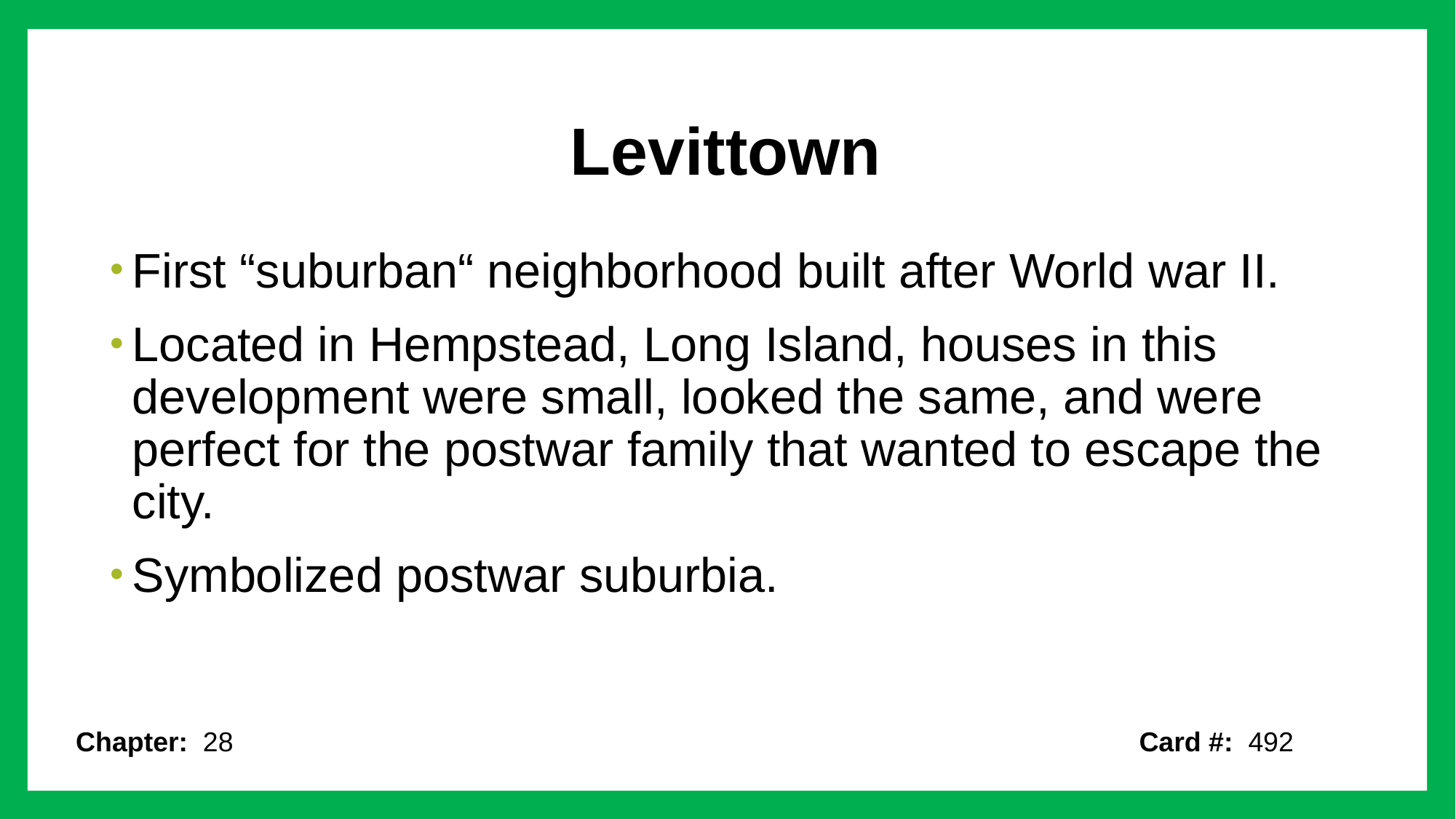

# Levittown
First “suburban“ neighborhood built after World war II.
Located in Hempstead, Long Island, houses in this development were small, looked the same, and were perfect for the postwar family that wanted to escape the city.
Symbolized postwar suburbia.
Card #:  492
Chapter:  28